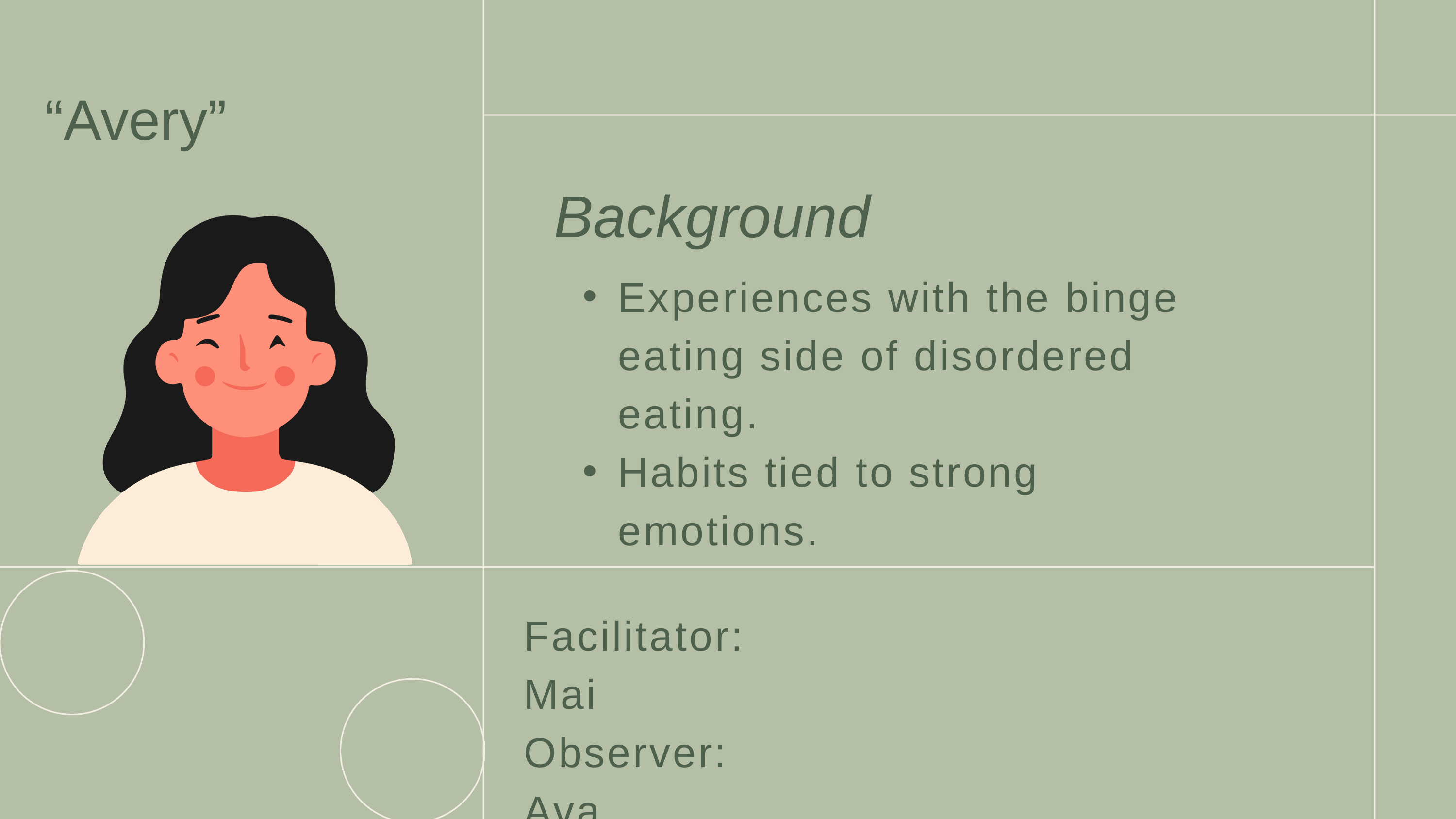

“Avery”

Background

Experiences with the binge eating side of disordered eating.
Habits tied to strong emotions.

Facilitator: Mai
Observer: Ava